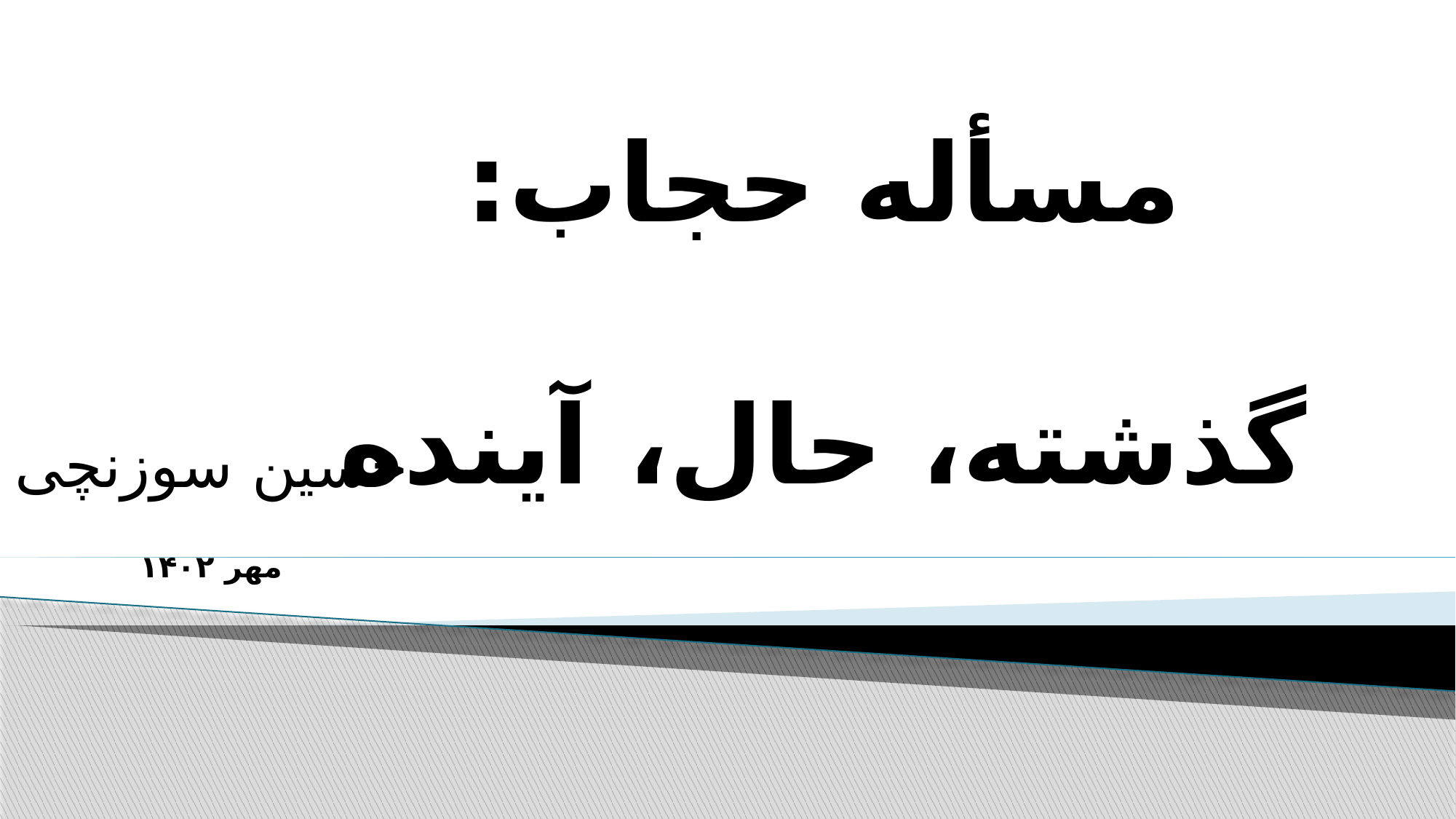

# مسأله حجاب: گذشته، حال، آینده
حسین سوزنچی

مهر ۱۴۰۲